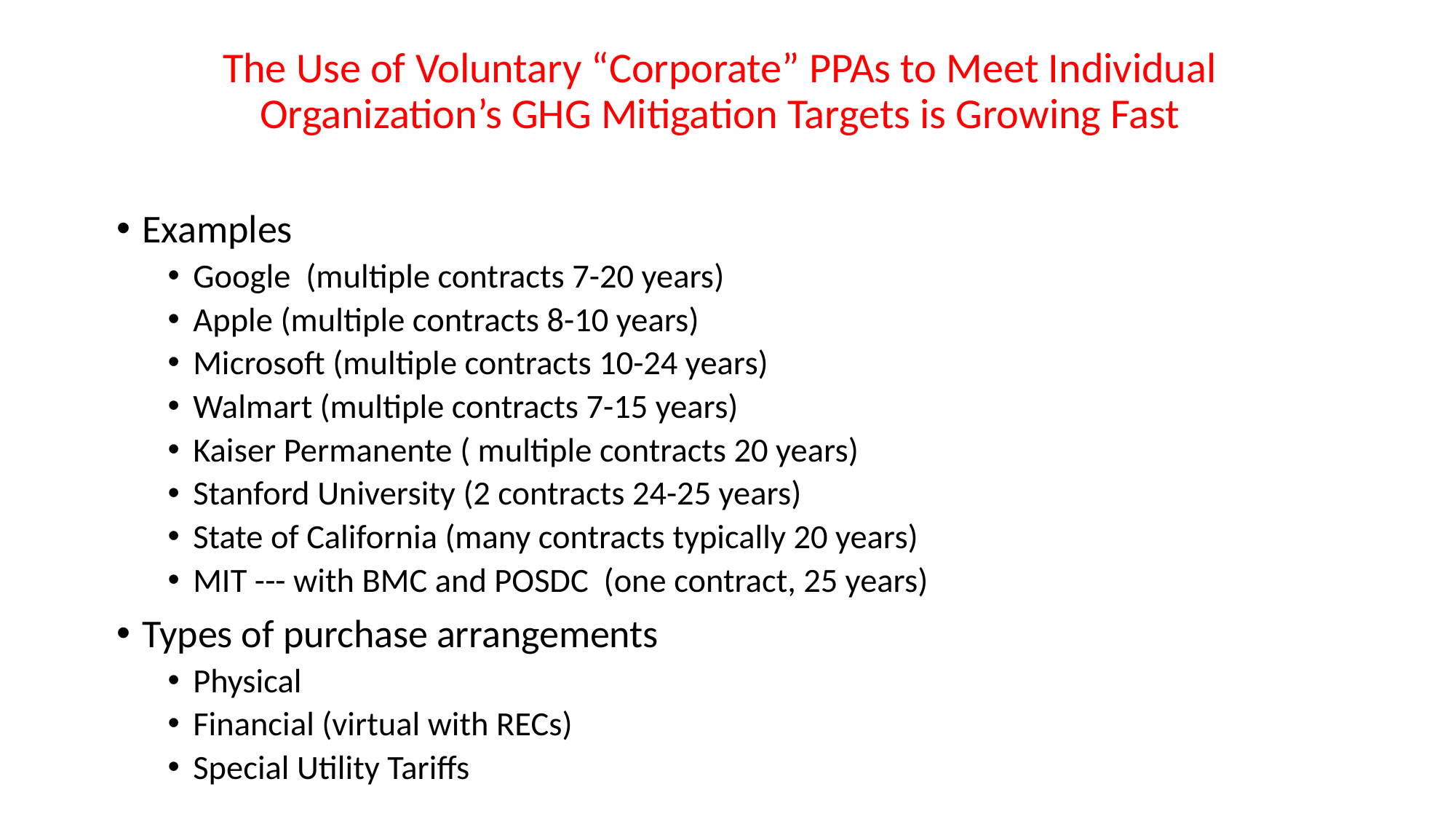

# The Use of Voluntary “Corporate” PPAs to Meet Individual Organization’s GHG Mitigation Targets is Growing Fast

Examples
Google  (multiple contracts 7-20 years)
Apple (multiple contracts 8-10 years)
Microsoft (multiple contracts 10-24 years)
Walmart (multiple contracts 7-15 years)
Kaiser Permanente ( multiple contracts 20 years)
Stanford University (2 contracts 24-25 years)
State of California (many contracts typically 20 years)
MIT --- with BMC and POSDC  (one contract, 25 years)
Types of purchase arrangements
Physical
Financial (virtual with RECs)
Special Utility Tariffs